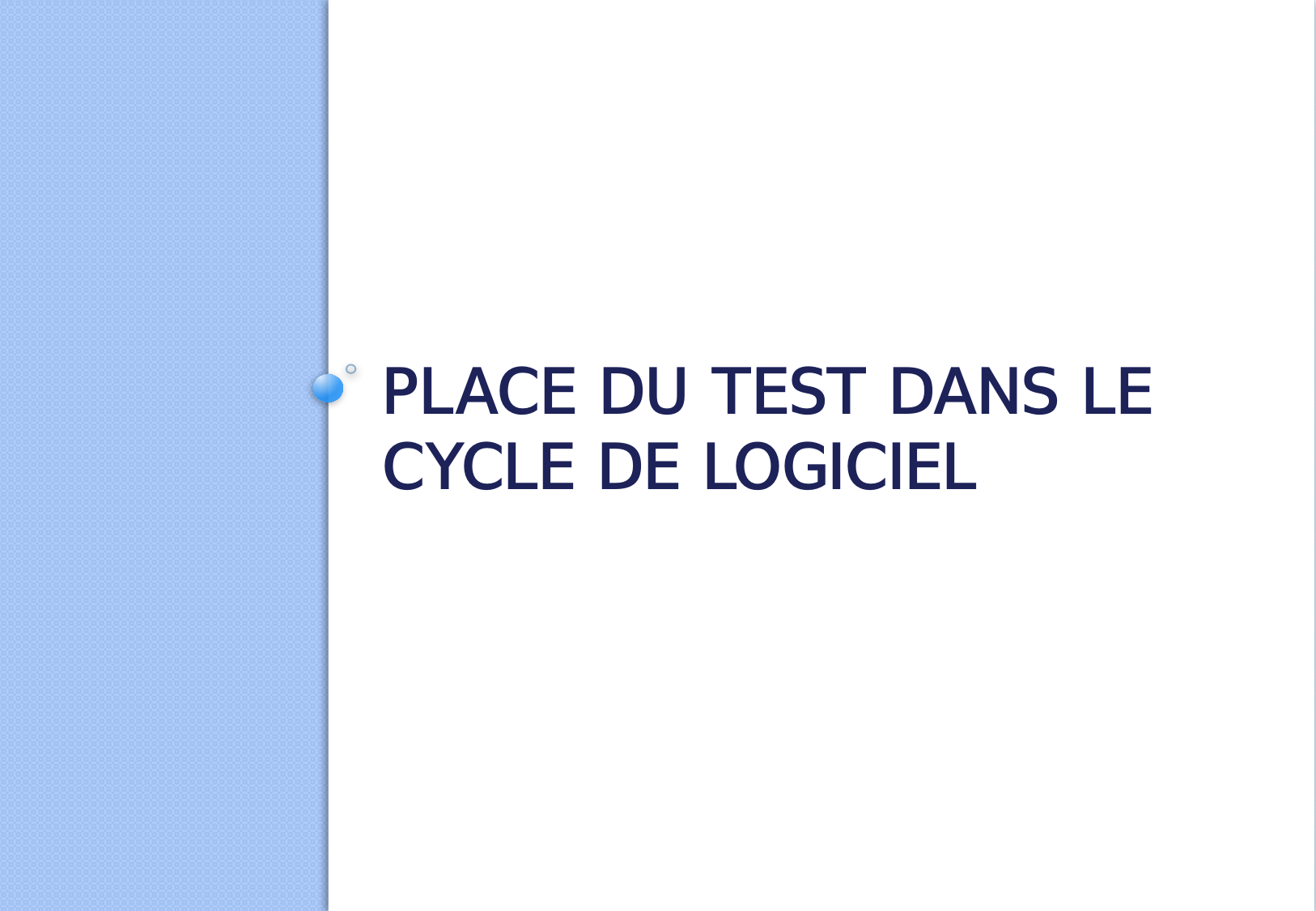

# Place du test dans le cycle de logiciel